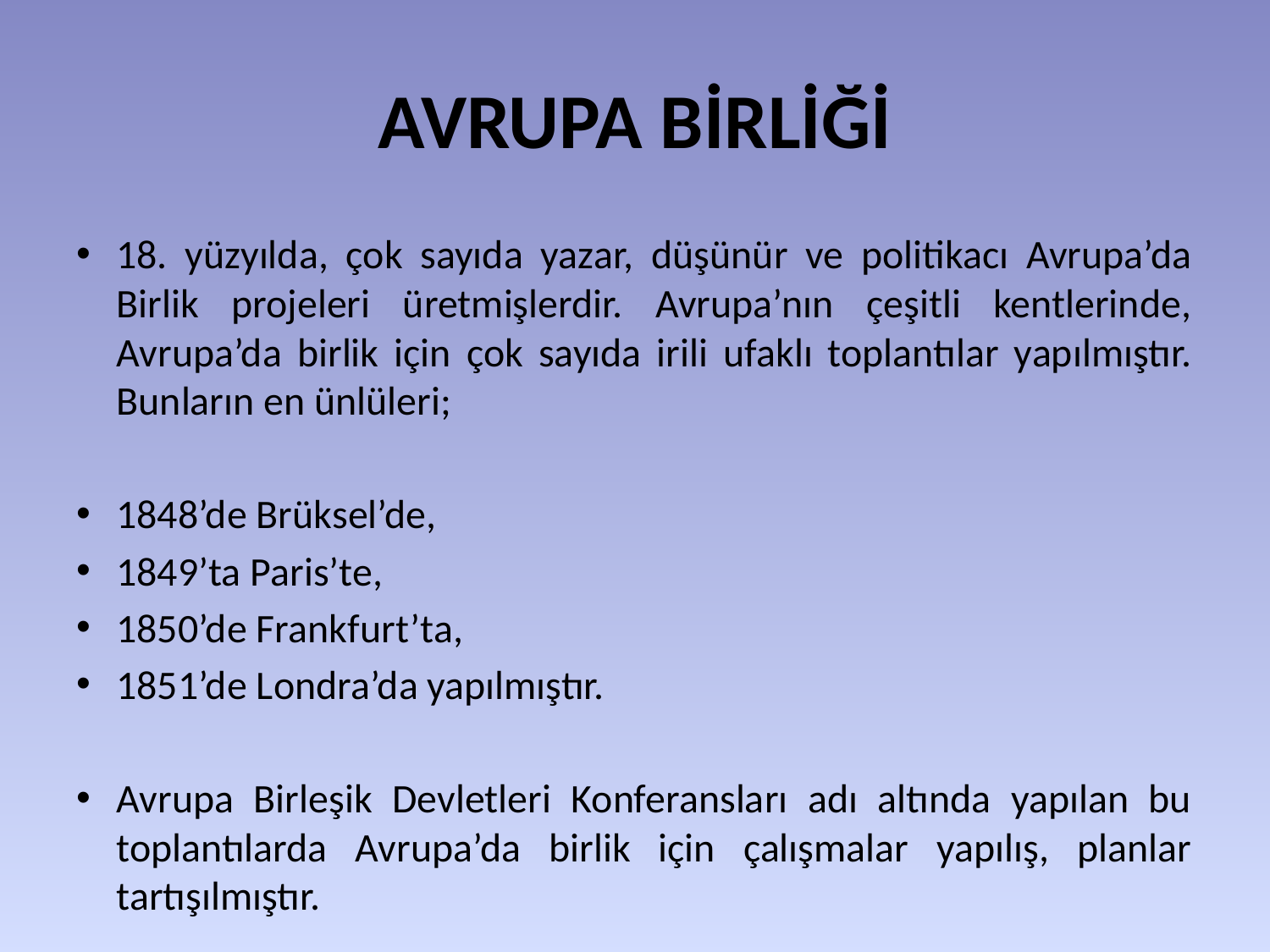

# AVRUPA BİRLİĞİ
18. yüzyılda, çok sayıda yazar, düşünür ve politikacı Avrupa’da Birlik projeleri üretmişlerdir. Avrupa’nın çeşitli kentlerinde, Avrupa’da birlik için çok sayıda irili ufaklı toplantılar yapılmıştır. Bunların en ünlüleri;

1848’de Brüksel’de,
1849’ta Paris’te,
1850’de Frankfurt’ta,
1851’de Londra’da yapılmıştır.

Avrupa Birleşik Devletleri Konferansları adı altında yapılan bu toplantılarda Avrupa’da birlik için çalışmalar yapılış, planlar tartışılmıştır.